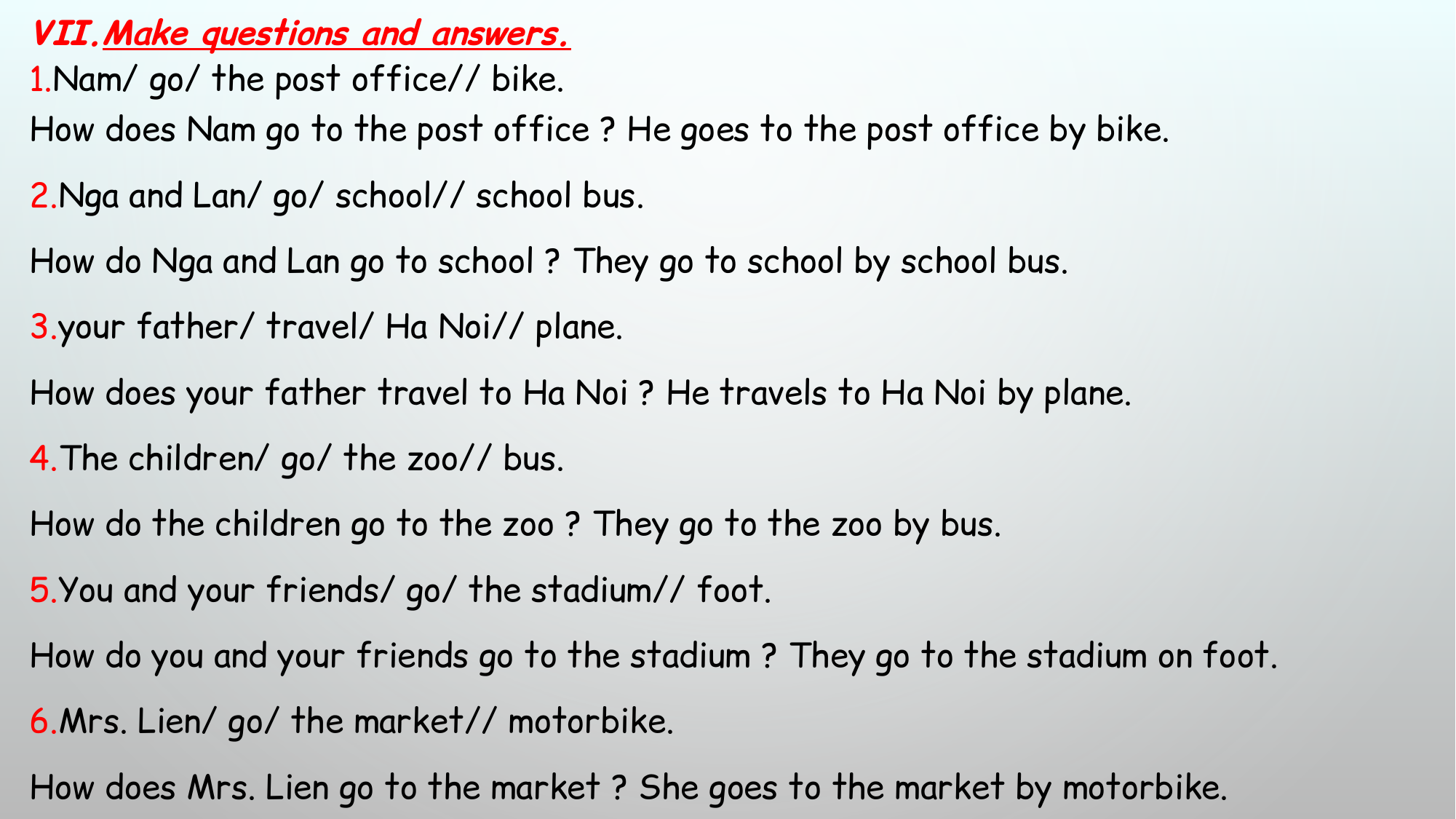

VII.Make questions and answers.
1.Nam/ go/ the post office// bike.
How does Nam go to the post office ? He goes to the post office by bike.
2.Nga and Lan/ go/ school// school bus.
How do Nga and Lan go to school ? They go to school by school bus.
3.your father/ travel/ Ha Noi// plane.
How does your father travel to Ha Noi ? He travels to Ha Noi by plane.
4.The children/ go/ the zoo// bus.
How do the children go to the zoo ? They go to the zoo by bus.
5.You and your friends/ go/ the stadium// foot.
How do you and your friends go to the stadium ? They go to the stadium on foot.
6.Mrs. Lien/ go/ the market// motorbike.
How does Mrs. Lien go to the market ? She goes to the market by motorbike.